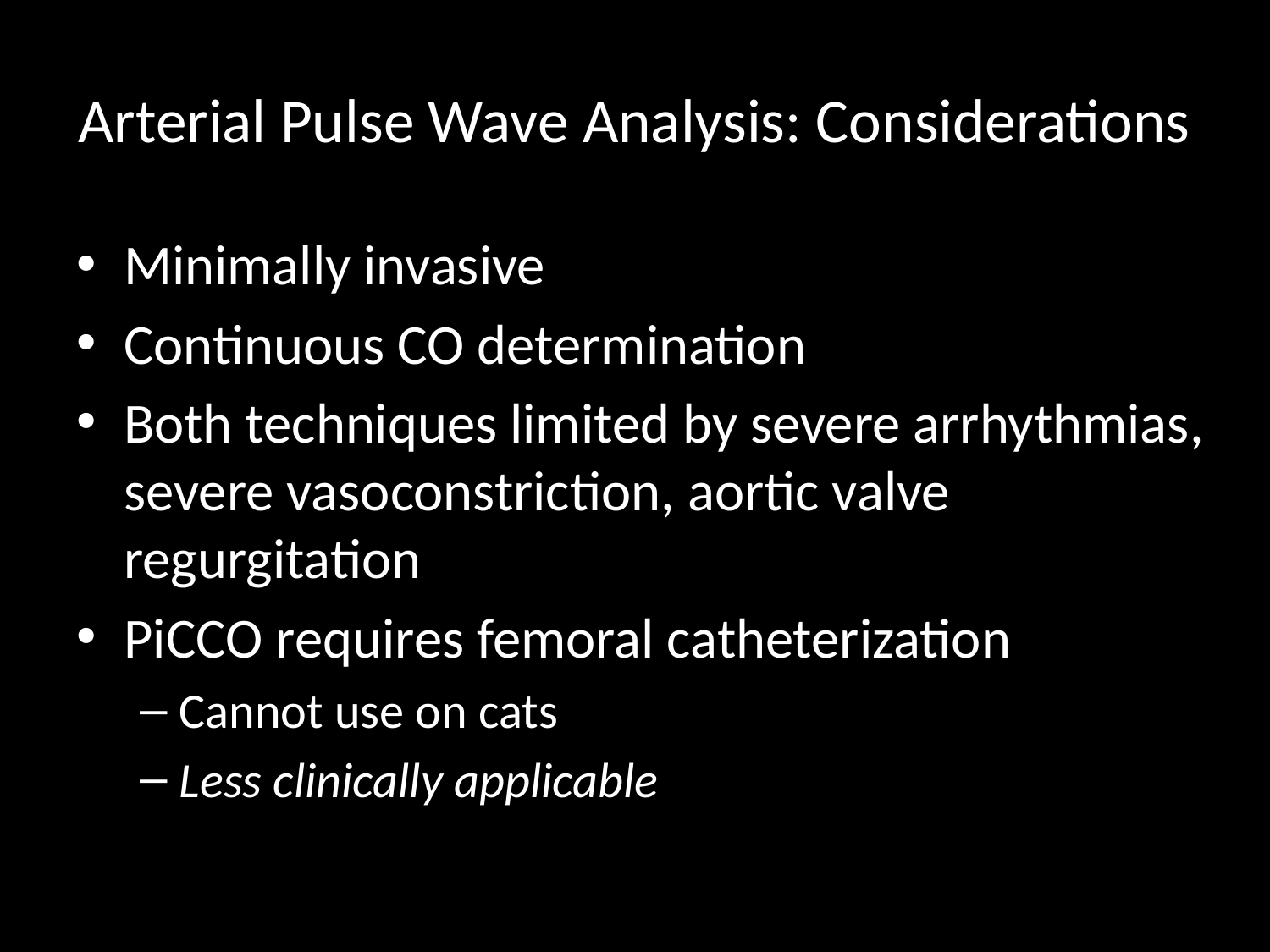

# Arterial Pulse Wave Analysis: Considerations
Minimally invasive
Continuous CO determination
Both techniques limited by severe arrhythmias, severe vasoconstriction, aortic valve regurgitation
PiCCO requires femoral catheterization
Cannot use on cats
Less clinically applicable